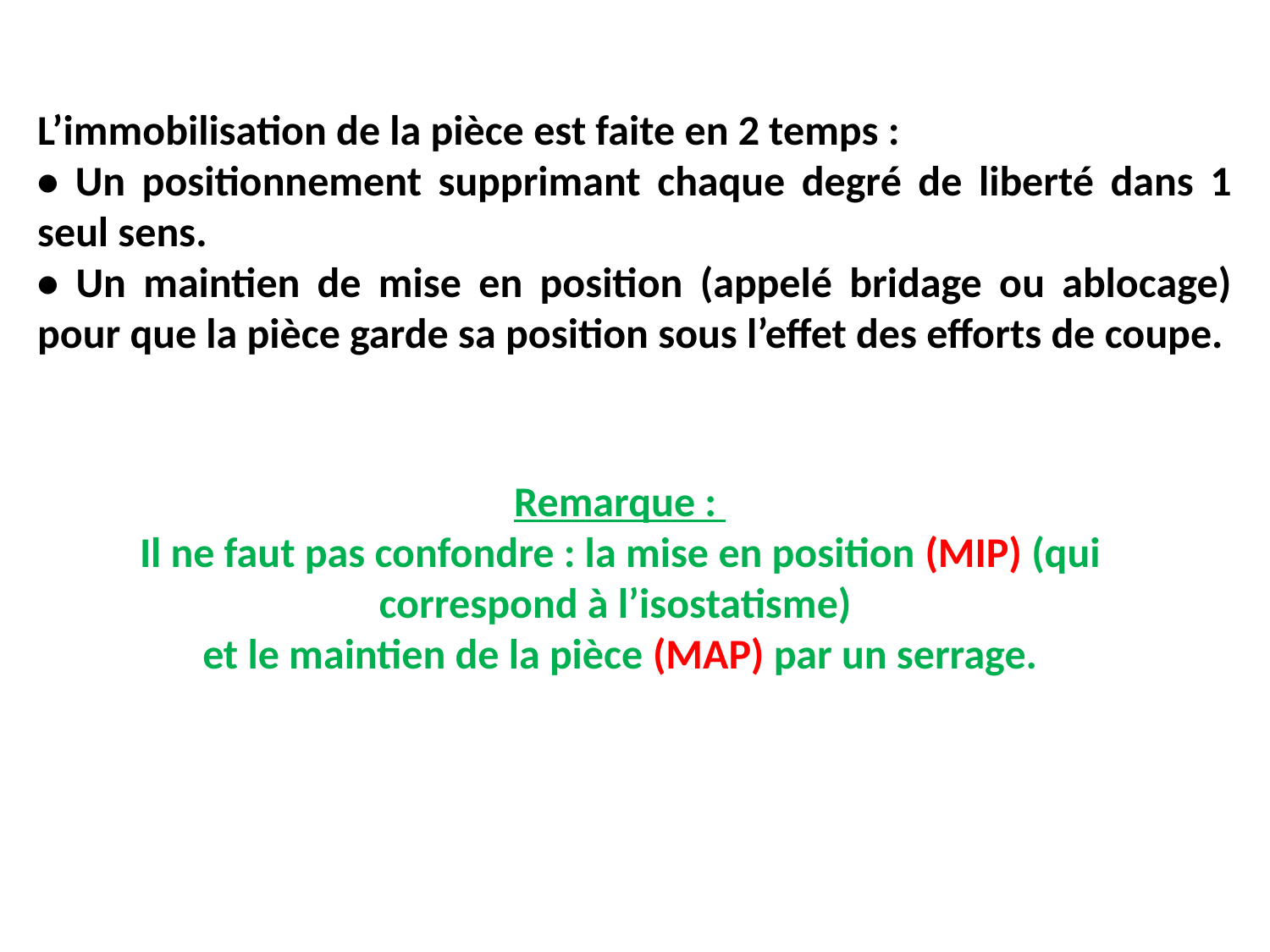

L’immobilisation de la pièce est faite en 2 temps :
• Un positionnement supprimant chaque degré de liberté dans 1 seul sens.
• Un maintien de mise en position (appelé bridage ou ablocage) pour que la pièce garde sa position sous l’effet des efforts de coupe.
Remarque :
Il ne faut pas confondre : la mise en position (MIP) (qui correspond à l’isostatisme)
et le maintien de la pièce (MAP) par un serrage.